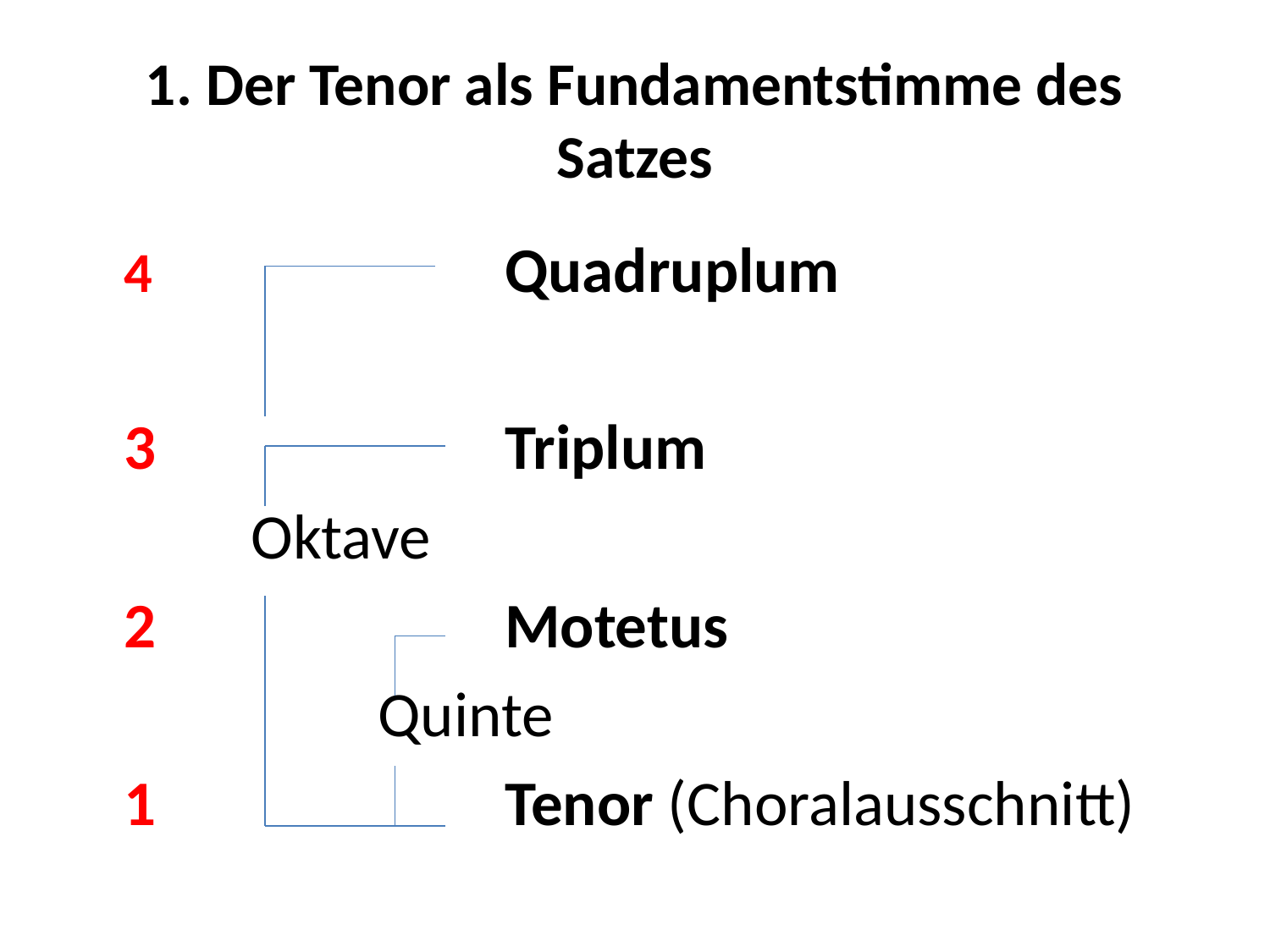

# 1. Der Tenor als Fundamentstimme des Satzes
	4			Quadruplum

	3			Triplum
		Oktave
	2			Motetus
			Quinte
	1			Tenor (Choralausschnitt)